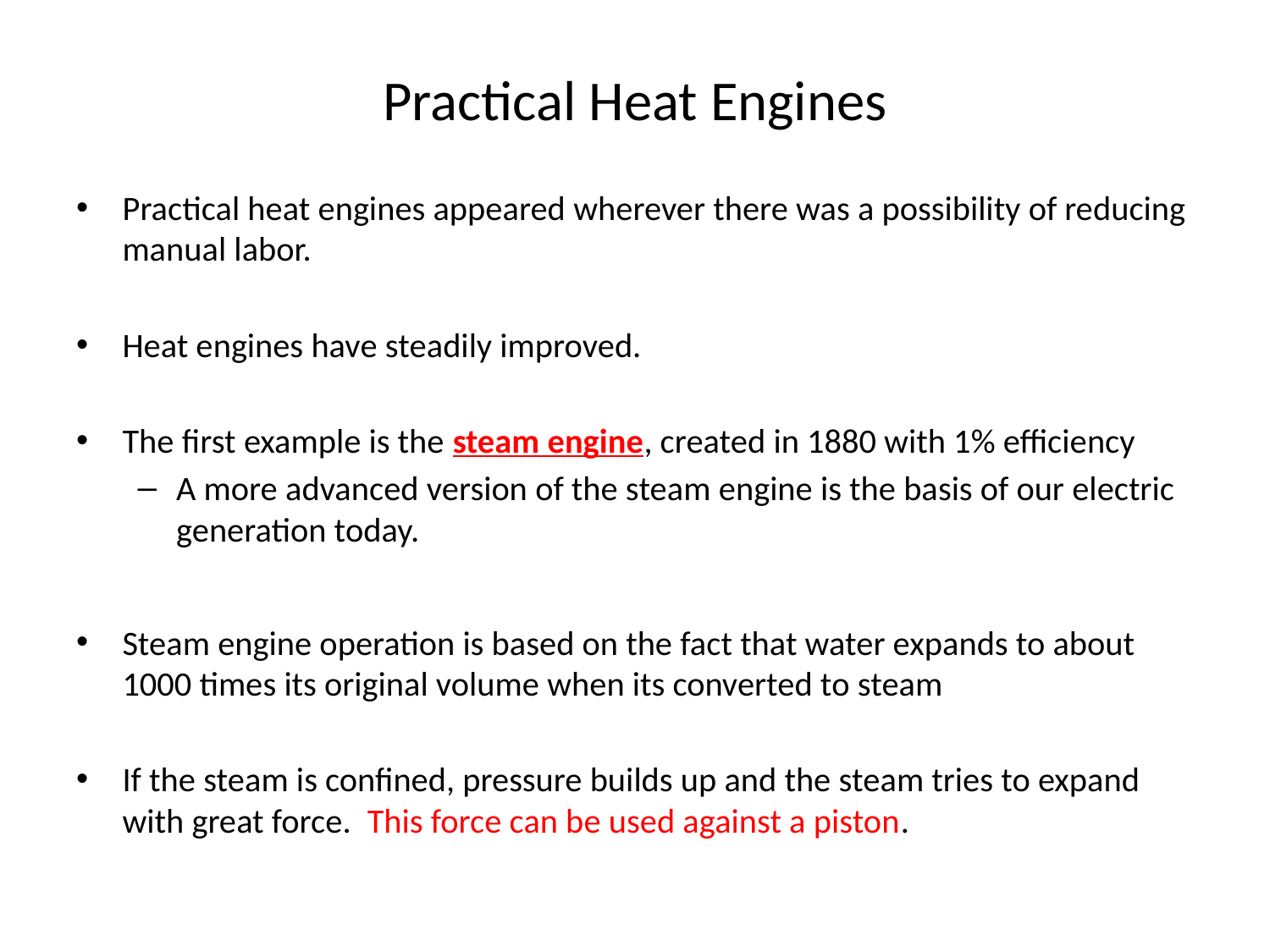

# Practical Heat Engines
Practical heat engines appeared wherever there was a possibility of reducing manual labor.

Heat engines have steadily improved.

The first example is the steam engine, created in 1880 with 1% efficiency
A more advanced version of the steam engine is the basis of our electric generation today.

Steam engine operation is based on the fact that water expands to about 1000 times its original volume when its converted to steam

If the steam is confined, pressure builds up and the steam tries to expand with great force.  This force can be used against a piston.